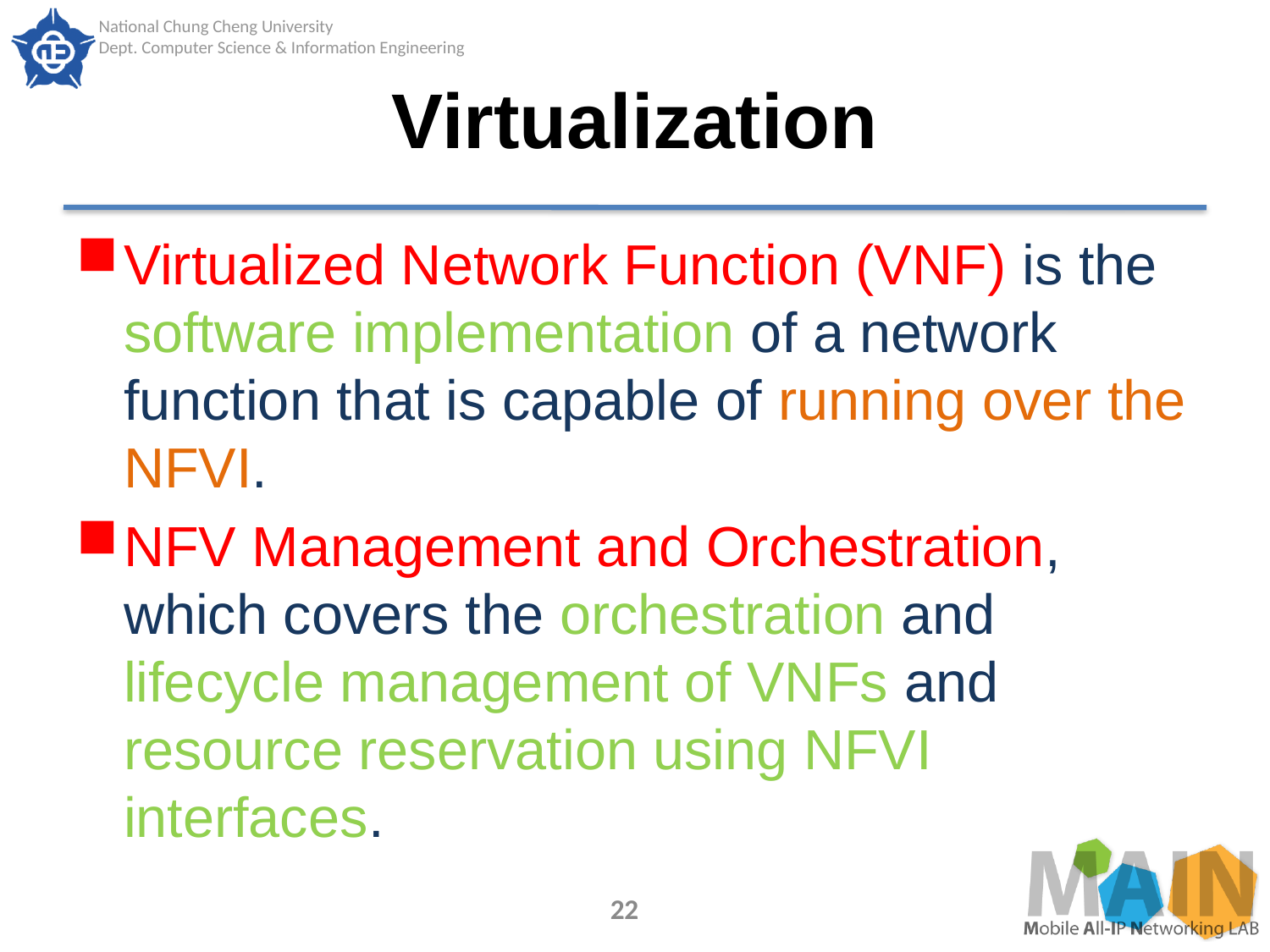

# Virtualization
Virtualized Network Function (VNF) is the software implementation of a network function that is capable of running over the NFVI.
NFV Management and Orchestration, which covers the orchestration and
lifecycle management of VNFs and resource reservation using NFVI interfaces.
22